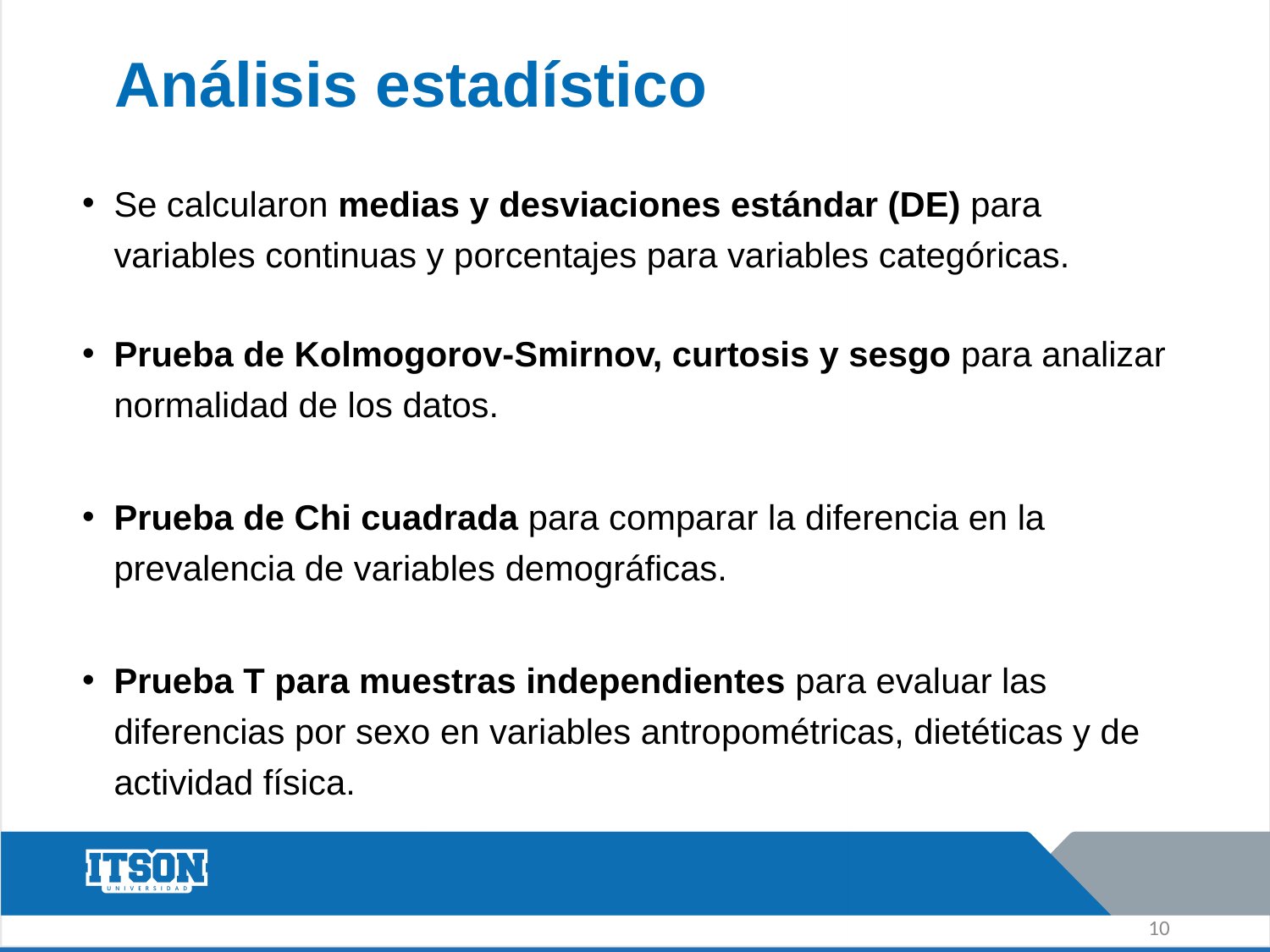

Análisis estadístico
Se calcularon medias y desviaciones estándar (DE) para variables continuas y porcentajes para variables categóricas.

Prueba de Kolmogorov-Smirnov, curtosis y sesgo para analizar normalidad de los datos.

Prueba de Chi cuadrada para comparar la diferencia en la prevalencia de variables demográficas.

Prueba T para muestras independientes para evaluar las diferencias por sexo en variables antropométricas, dietéticas y de actividad física.

10